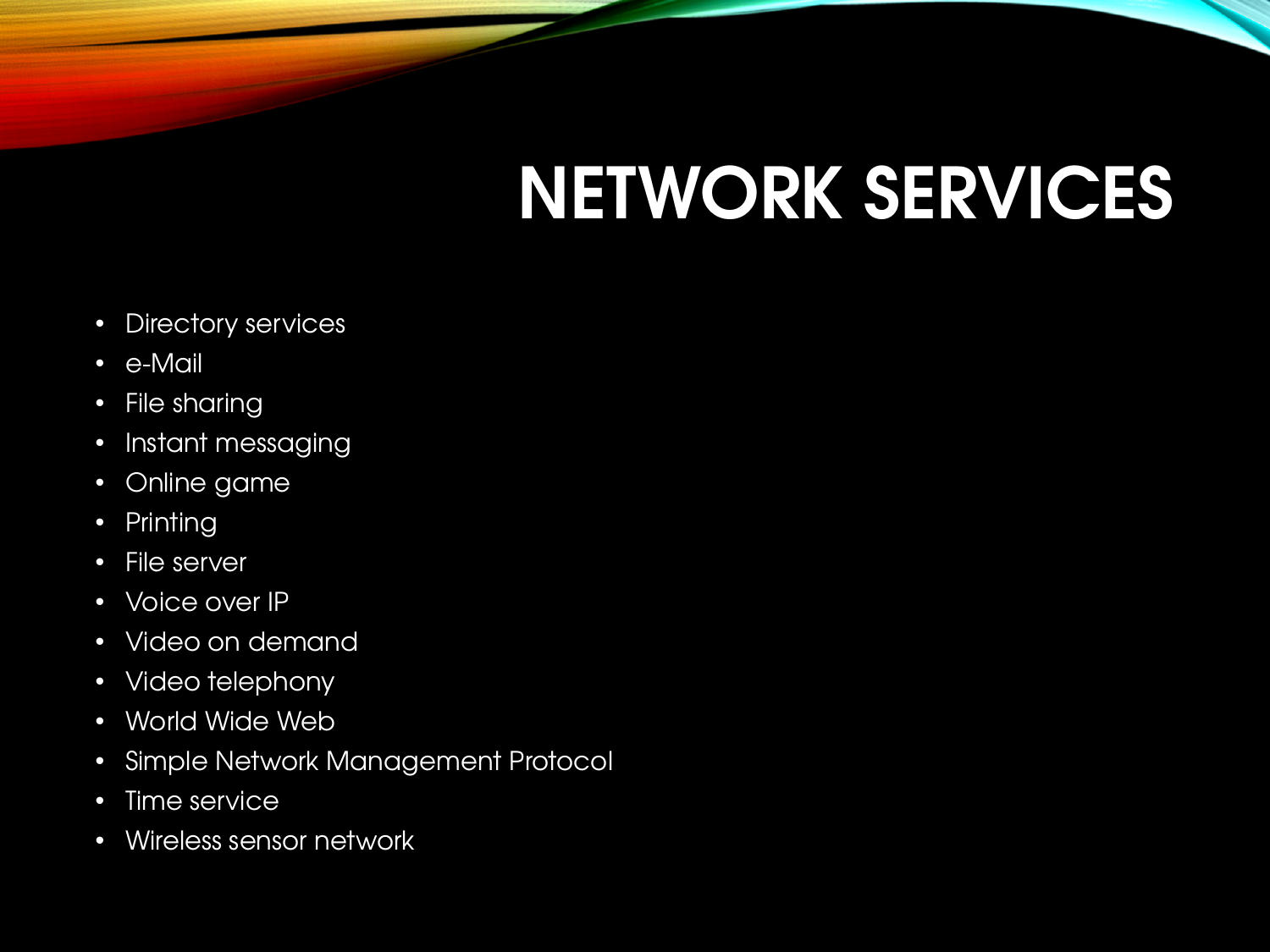

# Network Services
Directory services
e-Mail
File sharing
Instant messaging
Online game
Printing
File server
Voice over IP
Video on demand
Video telephony
World Wide Web
Simple Network Management Protocol
Time service
Wireless sensor network